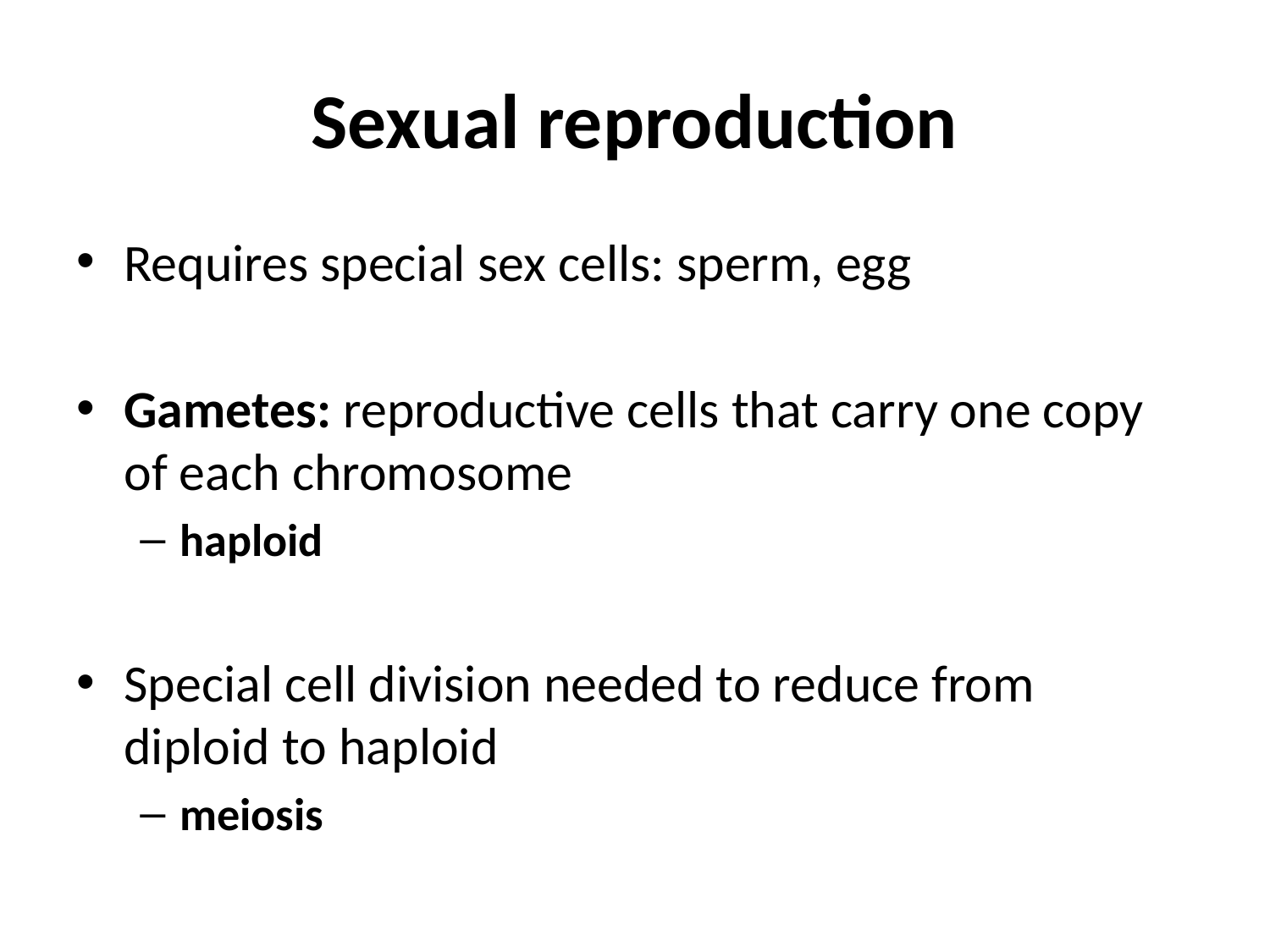

# Sexual reproduction
Requires special sex cells: sperm, egg

Gametes: reproductive cells that carry one copy of each chromosome
haploid

Special cell division needed to reduce from diploid to haploid
meiosis